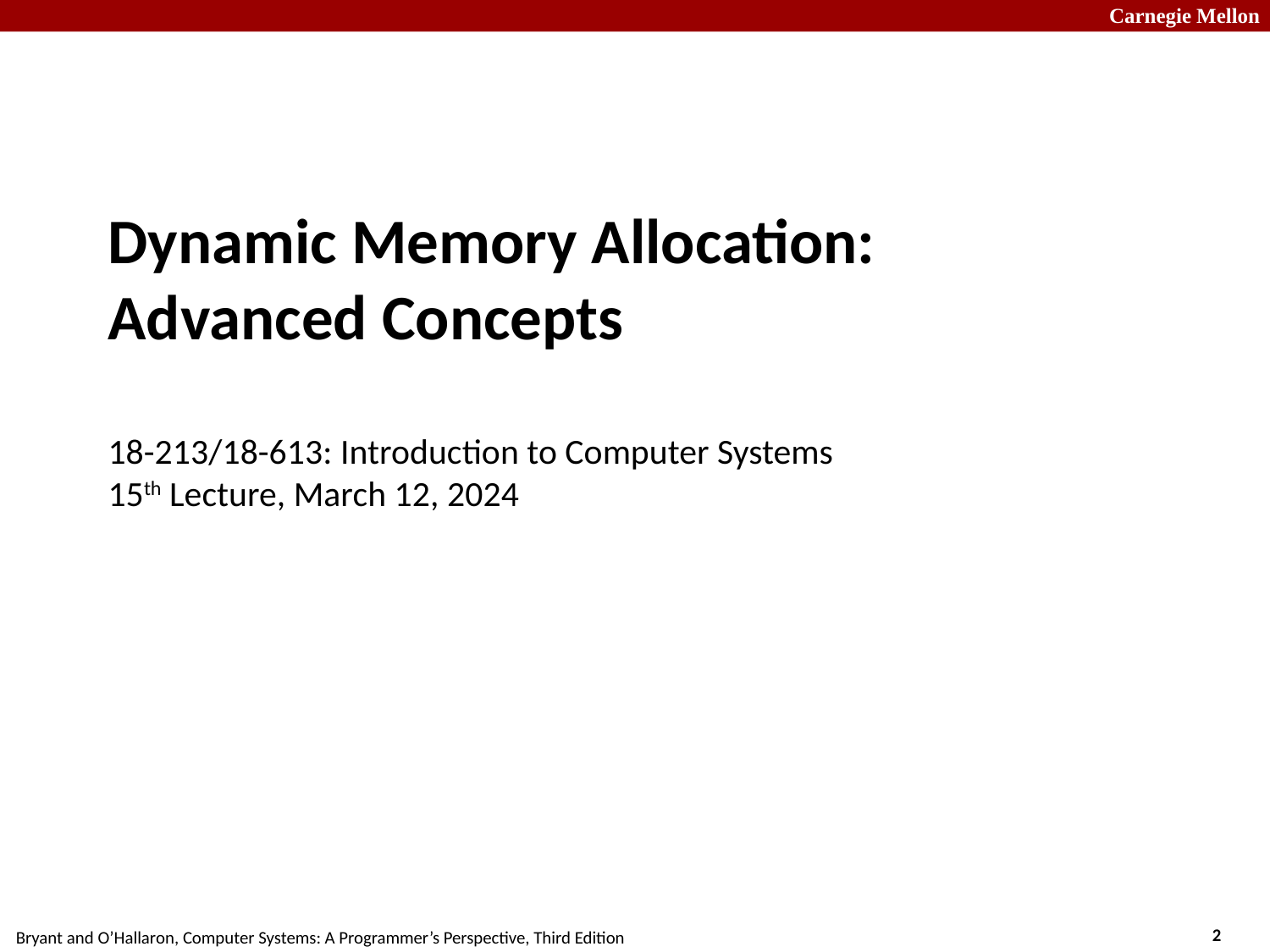

# Dynamic Memory Allocation: Advanced Concepts 18-213/18-613: Introduction to Computer Systems 15th Lecture, March 12, 2024